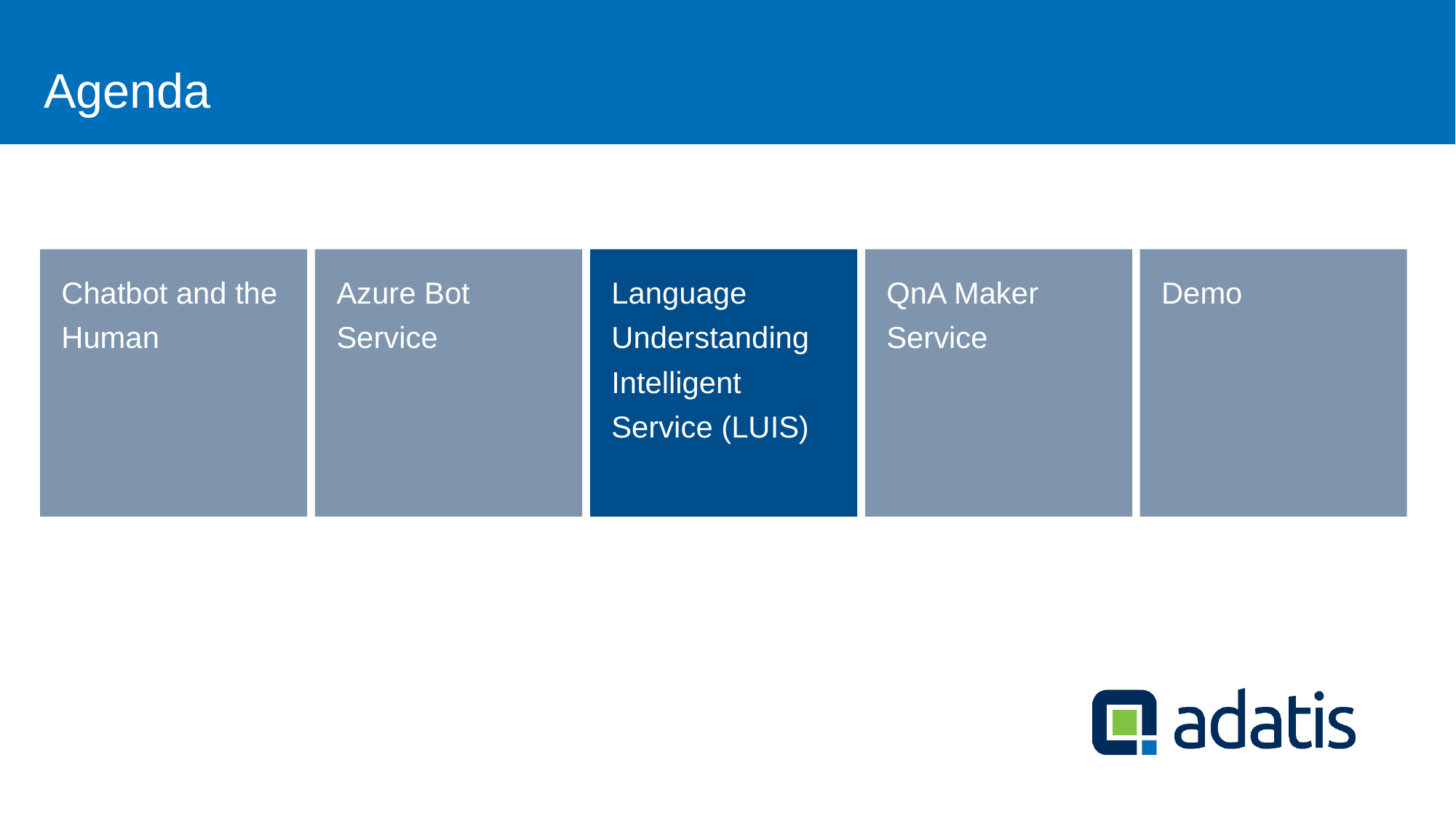

# Agenda
Agenda
Chatbot and the Human

Azure Bot Service
Language Understanding Intelligent Service (LUIS)
QnA Maker Service
Demo